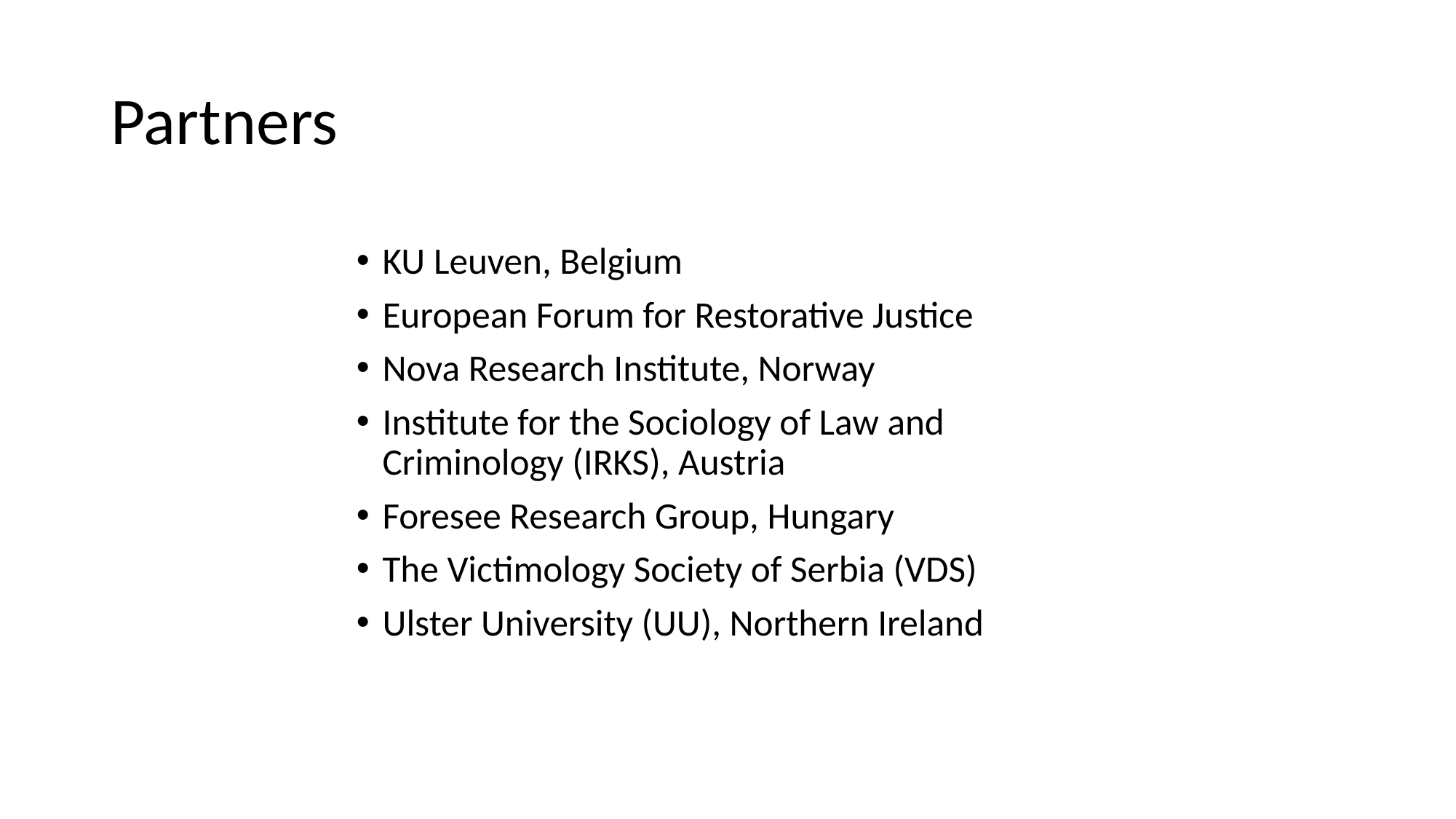

# Partners
KU Leuven, Belgium
European Forum for Restorative Justice
Nova Research Institute, Norway
Institute for the Sociology of Law and Criminology (IRKS), Austria
Foresee Research Group, Hungary
The Victimology Society of Serbia (VDS)
Ulster University (UU), Northern Ireland